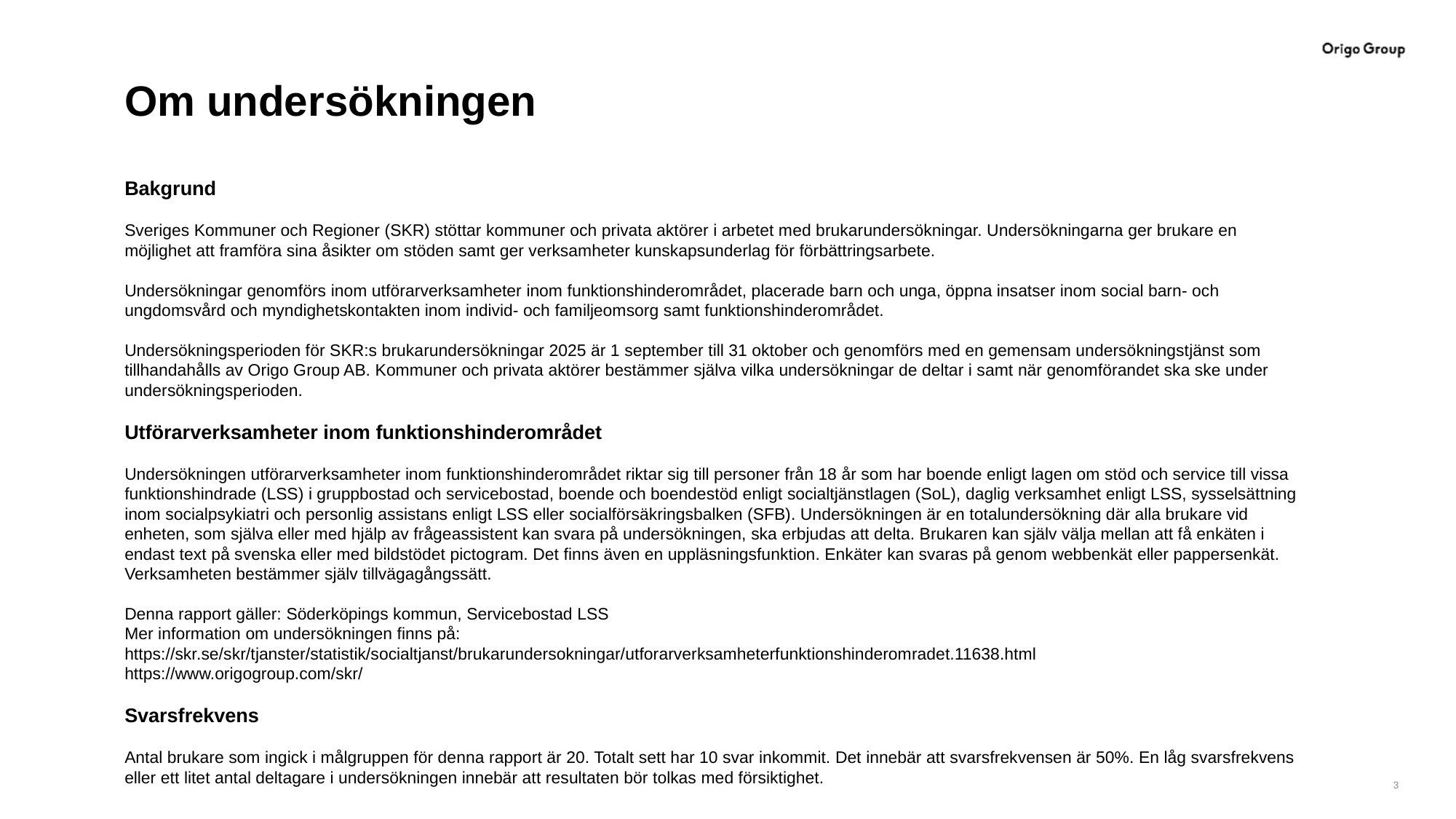

# Om undersökningen
Bakgrund

Sveriges Kommuner och Regioner (SKR) stöttar kommuner och privata aktörer i arbetet med brukarundersökningar. Undersökningarna ger brukare en möjlighet att framföra sina åsikter om stöden samt ger verksamheter kunskapsunderlag för förbättringsarbete.

Undersökningar genomförs inom utförarverksamheter inom funktionshinderområdet, placerade barn och unga, öppna insatser inom social barn- och ungdomsvård och myndighetskontakten inom individ- och familjeomsorg samt funktionshinderområdet.

Undersökningsperioden för SKR:s brukarundersökningar 2025 är 1 september till 31 oktober och genomförs med en gemensam undersökningstjänst som tillhandahålls av Origo Group AB. Kommuner och privata aktörer bestämmer själva vilka undersökningar de deltar i samt när genomförandet ska ske under undersökningsperioden.

Utförarverksamheter inom funktionshinderområdet

Undersökningen utförarverksamheter inom funktionshinderområdet riktar sig till personer från 18 år som har boende enligt lagen om stöd och service till vissa funktionshindrade (LSS) i gruppbostad och servicebostad, boende och boendestöd enligt socialtjänstlagen (SoL), daglig verksamhet enligt LSS, sysselsättning inom socialpsykiatri och personlig assistans enligt LSS eller socialförsäkringsbalken (SFB). Undersökningen är en totalundersökning där alla brukare vid enheten, som själva eller med hjälp av frågeassistent kan svara på undersökningen, ska erbjudas att delta. Brukaren kan själv välja mellan att få enkäten i endast text på svenska eller med bildstödet pictogram. Det finns även en uppläsningsfunktion. Enkäter kan svaras på genom webbenkät eller pappersenkät. Verksamheten bestämmer själv tillvägagångssätt.

Denna rapport gäller: Söderköpings kommun, Servicebostad LSS
Mer information om undersökningen finns på:
https://skr.se/skr/tjanster/statistik/socialtjanst/brukarundersokningar/utforarverksamheterfunktionshinderomradet.11638.html
https://www.origogroup.com/skr/

Svarsfrekvens

Antal brukare som ingick i målgruppen för denna rapport är 20. Totalt sett har 10 svar inkommit. Det innebär att svarsfrekvensen är 50%. En låg svarsfrekvens eller ett litet antal deltagare i undersökningen innebär att resultaten bör tolkas med försiktighet.
3